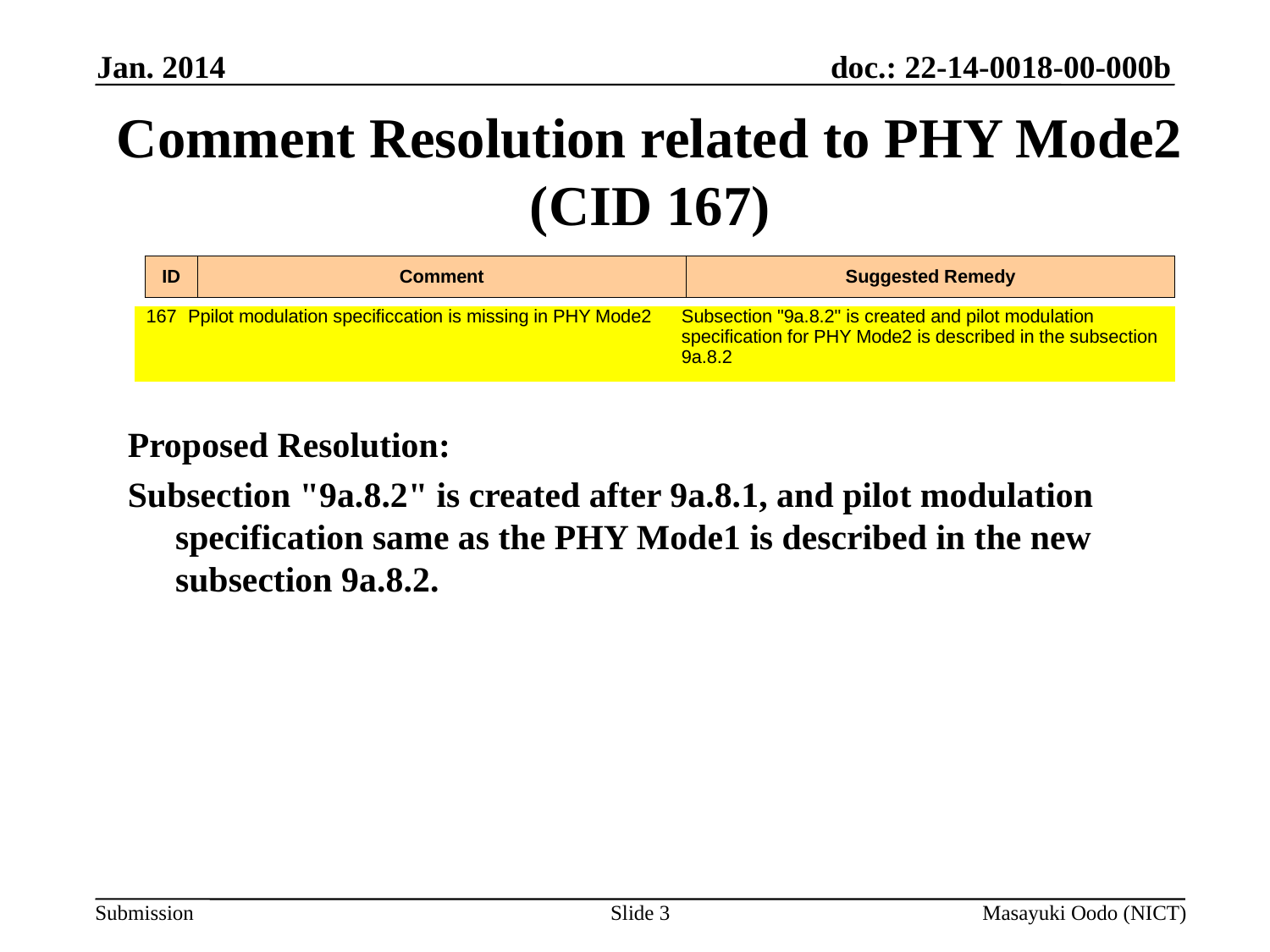

Jan. 2014
# Comment Resolution related to PHY Mode2 (CID 167)
| ID | Comment | Suggested Remedy |
| --- | --- | --- |
| 167 | Ppilot modulation specificcation is missing in PHY Mode2 | Subsection "9a.8.2" is created and pilot modulation specification for PHY Mode2 is described in the subsection 9a.8.2 |
| --- | --- | --- |
Proposed Resolution:
Subsection "9a.8.2" is created after 9a.8.1, and pilot modulation specification same as the PHY Mode1 is described in the new subsection 9a.8.2.

Slide 3
Masayuki Oodo (NICT)